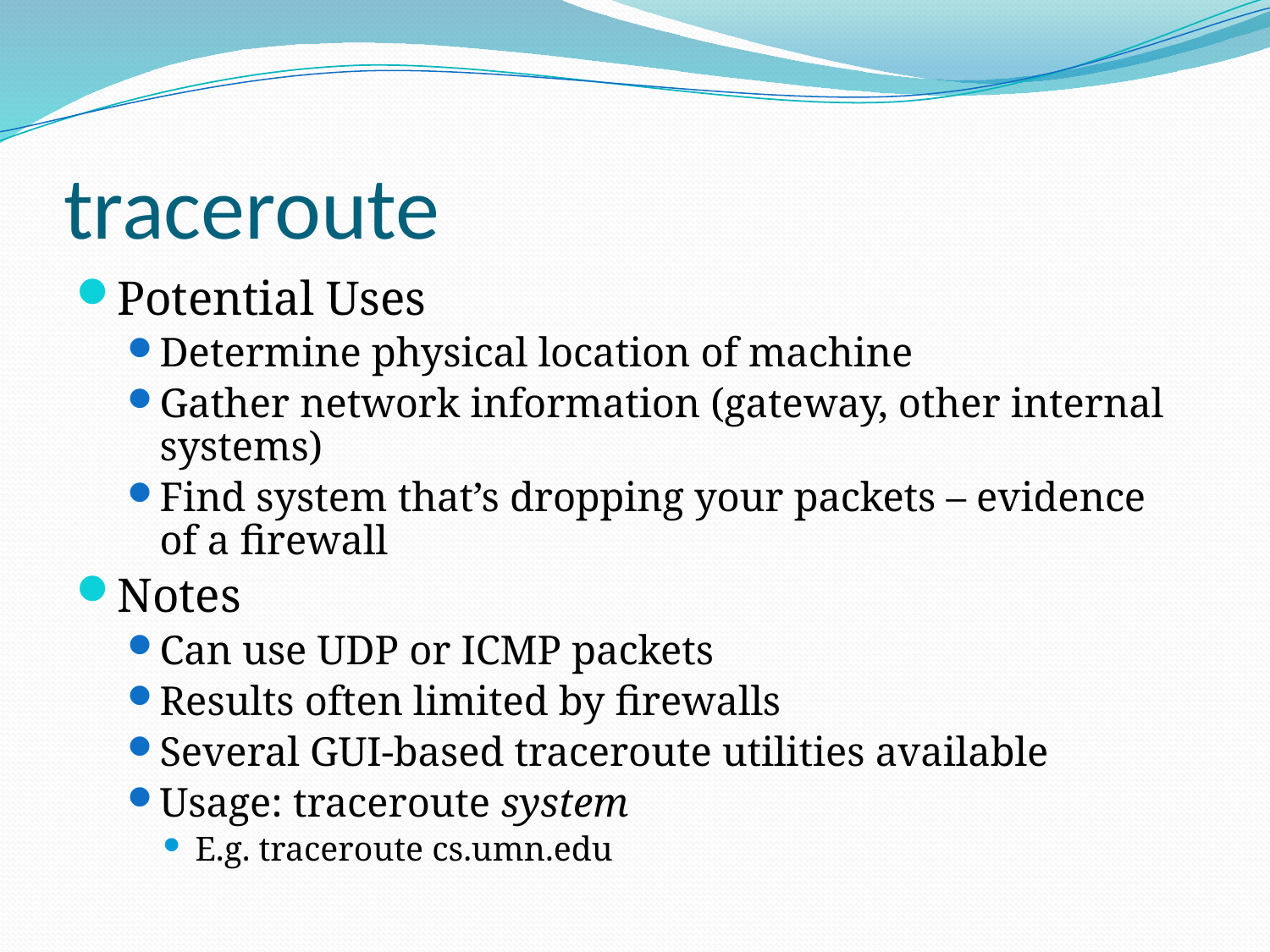

# traceroute
Potential Uses
Determine physical location of machine
Gather network information (gateway, other internal systems)
Find system that’s dropping your packets – evidence of a firewall
Notes
Can use UDP or ICMP packets
Results often limited by firewalls
Several GUI-based traceroute utilities available
Usage: traceroute system
E.g. traceroute cs.umn.edu